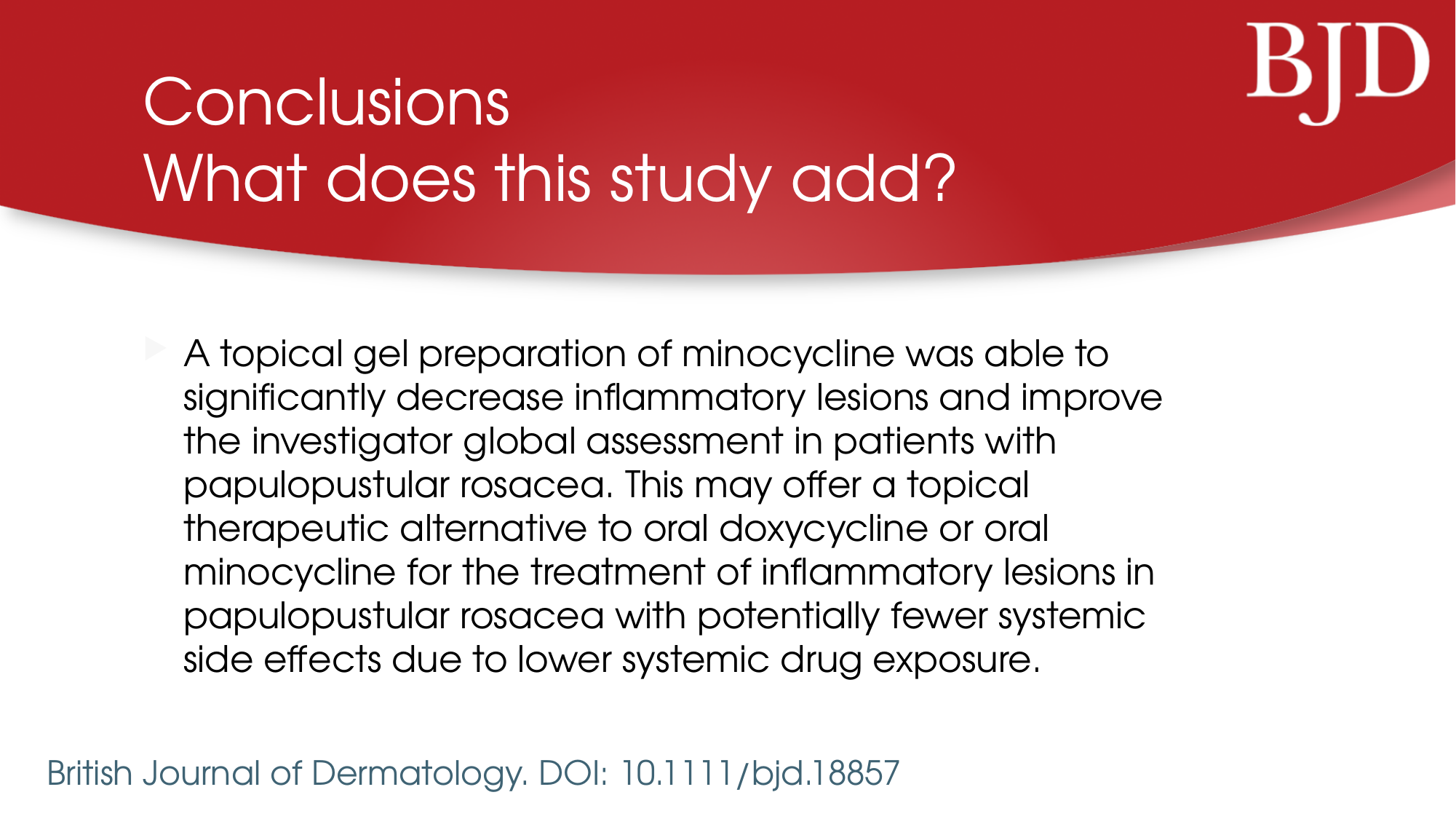

# Conclusions What does this study add?
A topical gel preparation of minocycline was able to significantly decrease inflammatory lesions and improve the investigator global assessment in patients with papulopustular rosacea. This may offer a topical therapeutic alternative to oral doxycycline or oral minocycline for the treatment of inflammatory lesions in papulopustular rosacea with potentially fewer systemic side effects due to lower systemic drug exposure.
British Journal of Dermatology. DOI: 10.1111/bjd.18857